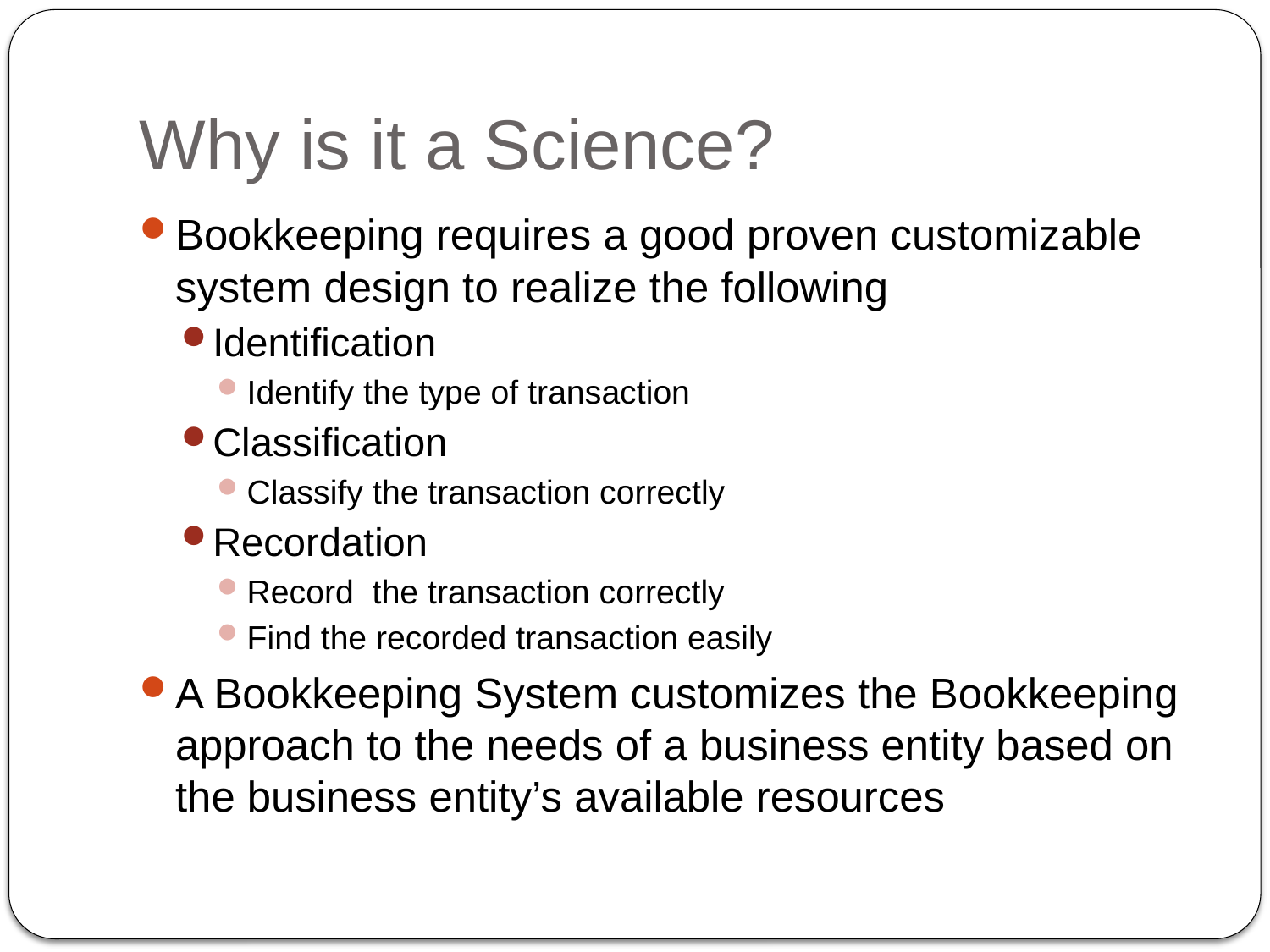

# Why is it a Science?
Bookkeeping requires a good proven customizable system design to realize the following
Identification
Identify the type of transaction
Classification
Classify the transaction correctly
Recordation
Record  the transaction correctly
Find the recorded transaction easily
A Bookkeeping System customizes the Bookkeeping approach to the needs of a business entity based on the business entity’s available resources